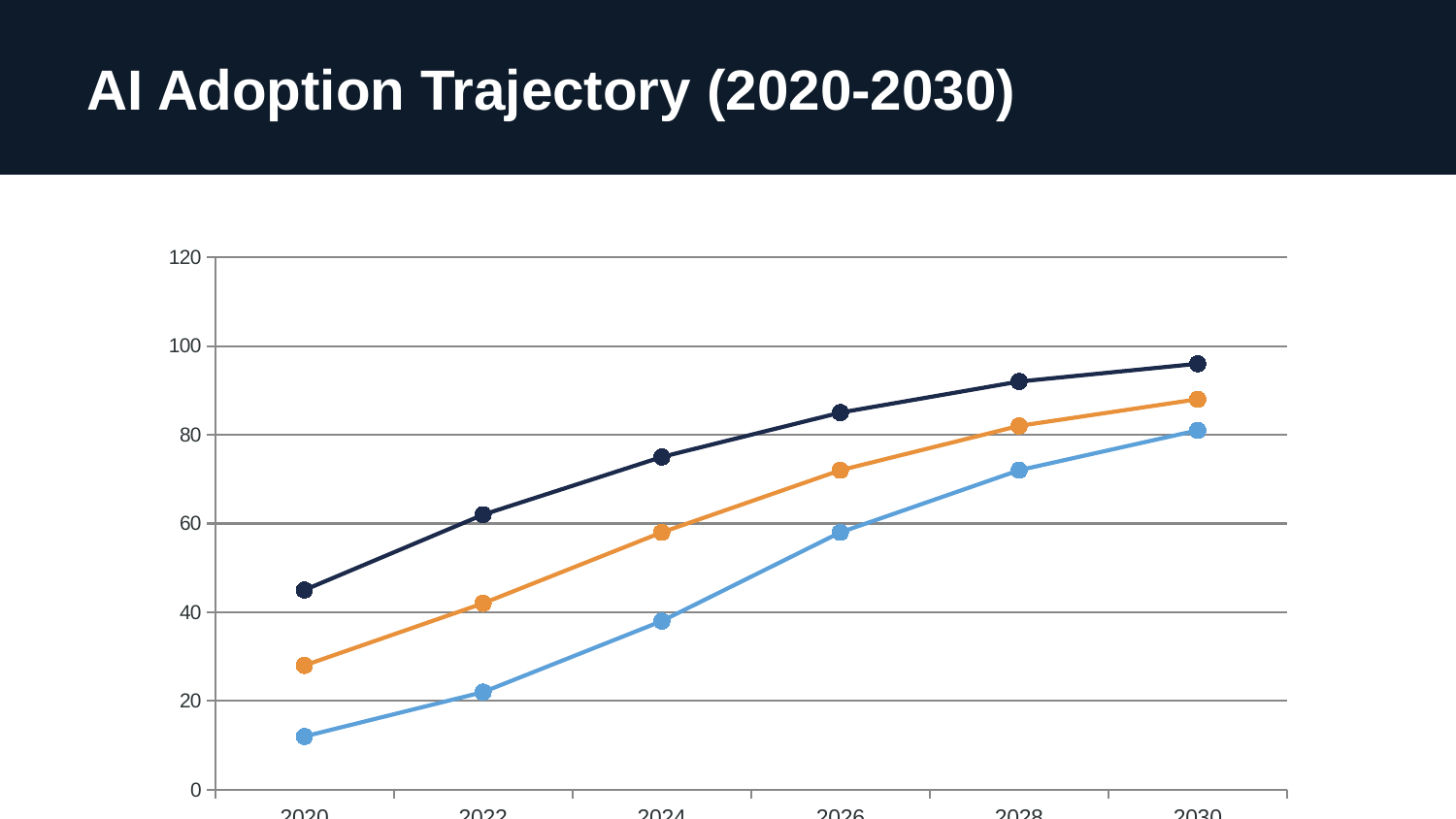

AI Adoption Trajectory (2020-2030)

### Chart

| Category | Large Hospitals (500+ beds) | Mid-size Hospitals (100-499 beds) | Clinics & Practices |
|---|---|---|---|
| 2020 | 45.0 | 28.0 | 12.0 |
| 2022 | 62.0 | 42.0 | 22.0 |
| 2024 | 75.0 | 58.0 | 38.0 |
| 2026 | 85.0 | 72.0 | 58.0 |
| 2028 | 92.0 | 82.0 | 72.0 |
| 2030 | 96.0 | 88.0 | 81.0 |
📈 Gap narrowing: By 2030, mid-size hospitals will close 70% of the adoption gap with large facilities
AI in Healthcare • 2026 Market Analysis